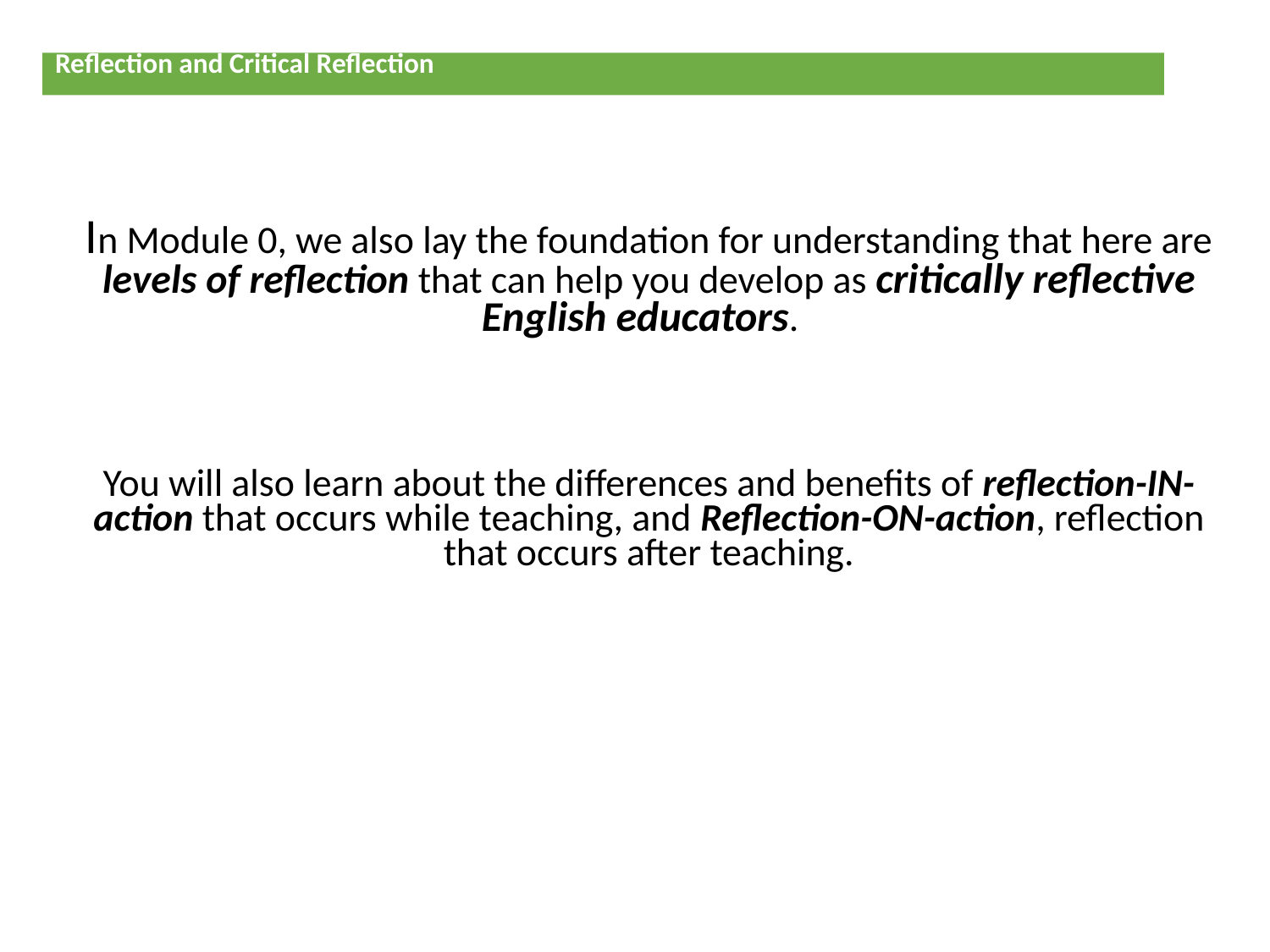

Reflection and Critical Reflection

In Module 0, we also lay the foundation for understanding that here are levels of reflection that can help you develop as critically reflective English educators.

You will also learn about the differences and benefits of reflection-IN-action that occurs while teaching, and Reflection-ON-action, reflection that occurs after teaching.